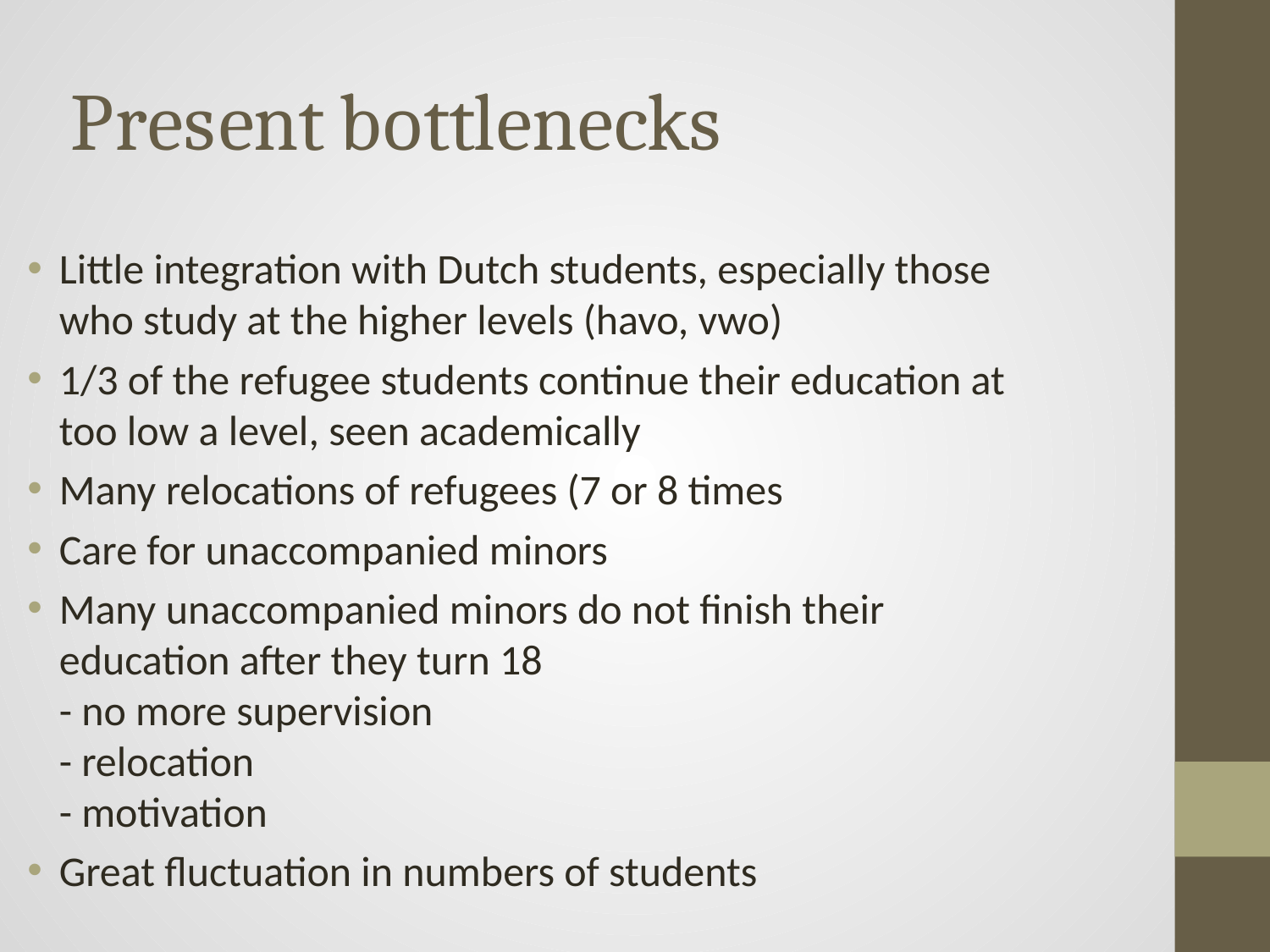

Present bottlenecks
Little integration with Dutch students, especially those who study at the higher levels (havo, vwo)
1/3 of the refugee students continue their education at too low a level, seen academically
Many relocations of refugees (7 or 8 times
Care for unaccompanied minors
Many unaccompanied minors do not finish their education after they turn 18
- no more supervision
- relocation
- motivation
Great fluctuation in numbers of students